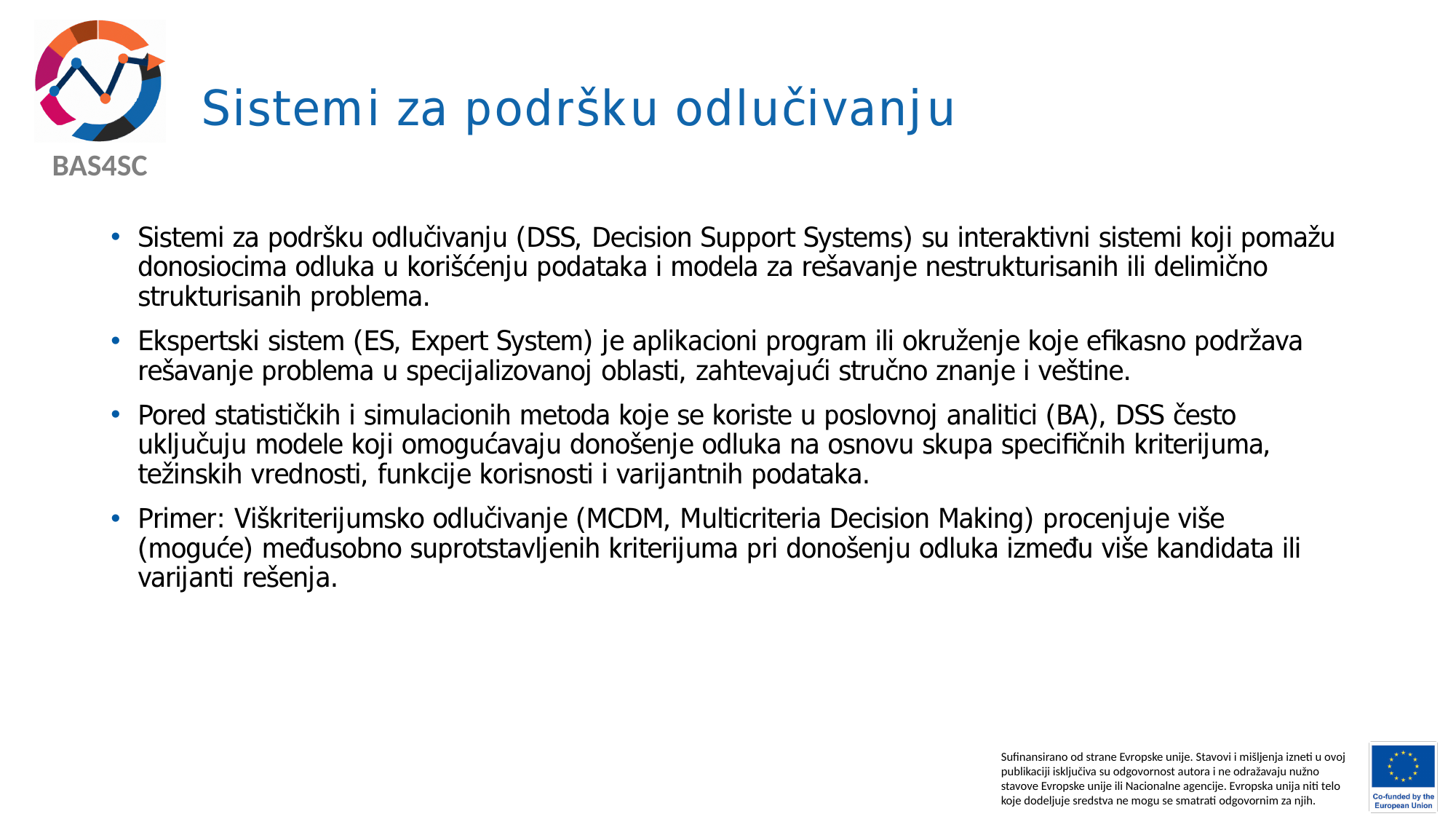

# Sistemi za podršku odlučivanju
Sistemi za podršku odlučivanju (DSS, Decision Support Systems) su interaktivni sistemi koji pomažu donosiocima odluka u korišćenju podataka i modela za rešavanje nestrukturisanih ili delimično strukturisanih problema.
Ekspertski sistem (ES, Expert System) je aplikacioni program ili okruženje koje efikasno podržava rešavanje problema u specijalizovanoj oblasti, zahtevajući stručno znanje i veštine.
Pored statističkih i simulacionih metoda koje se koriste u poslovnoj analitici (BA), DSS često uključuju modele koji omogućavaju donošenje odluka na osnovu skupa specifičnih kriterijuma, težinskih vrednosti, funkcije korisnosti i varijantnih podataka.
Primer: Viškriterijumsko odlučivanje (MCDM, Multicriteria Decision Making) procenjuje više (moguće) međusobno suprotstavljenih kriterijuma pri donošenju odluka između više kandidata ili varijanti rešenja.